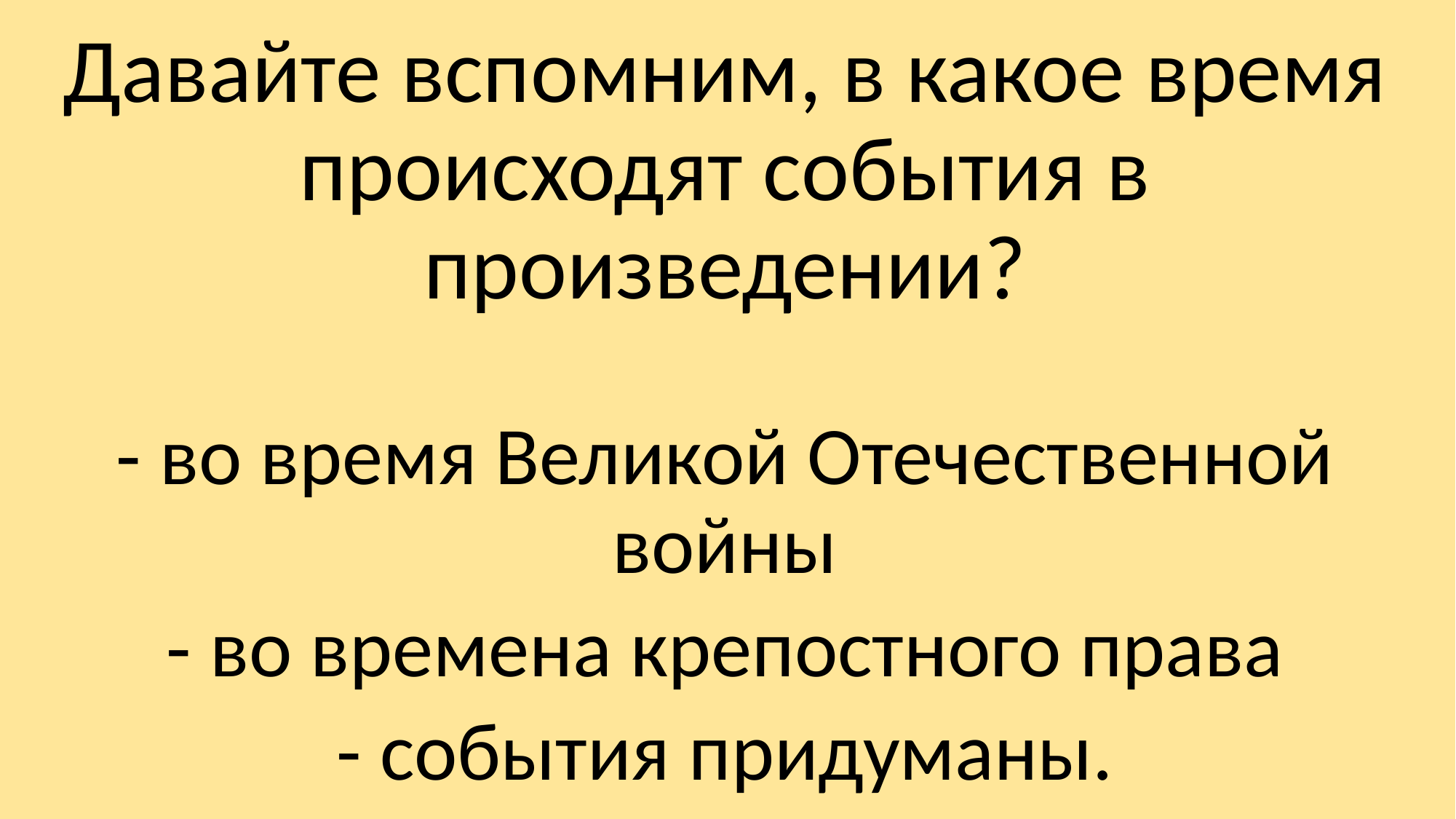

Давайте вспомним, в какое время происходят события в произведении?

- во время Великой Отечественной войны
- во времена крепостного права
- события придуманы.